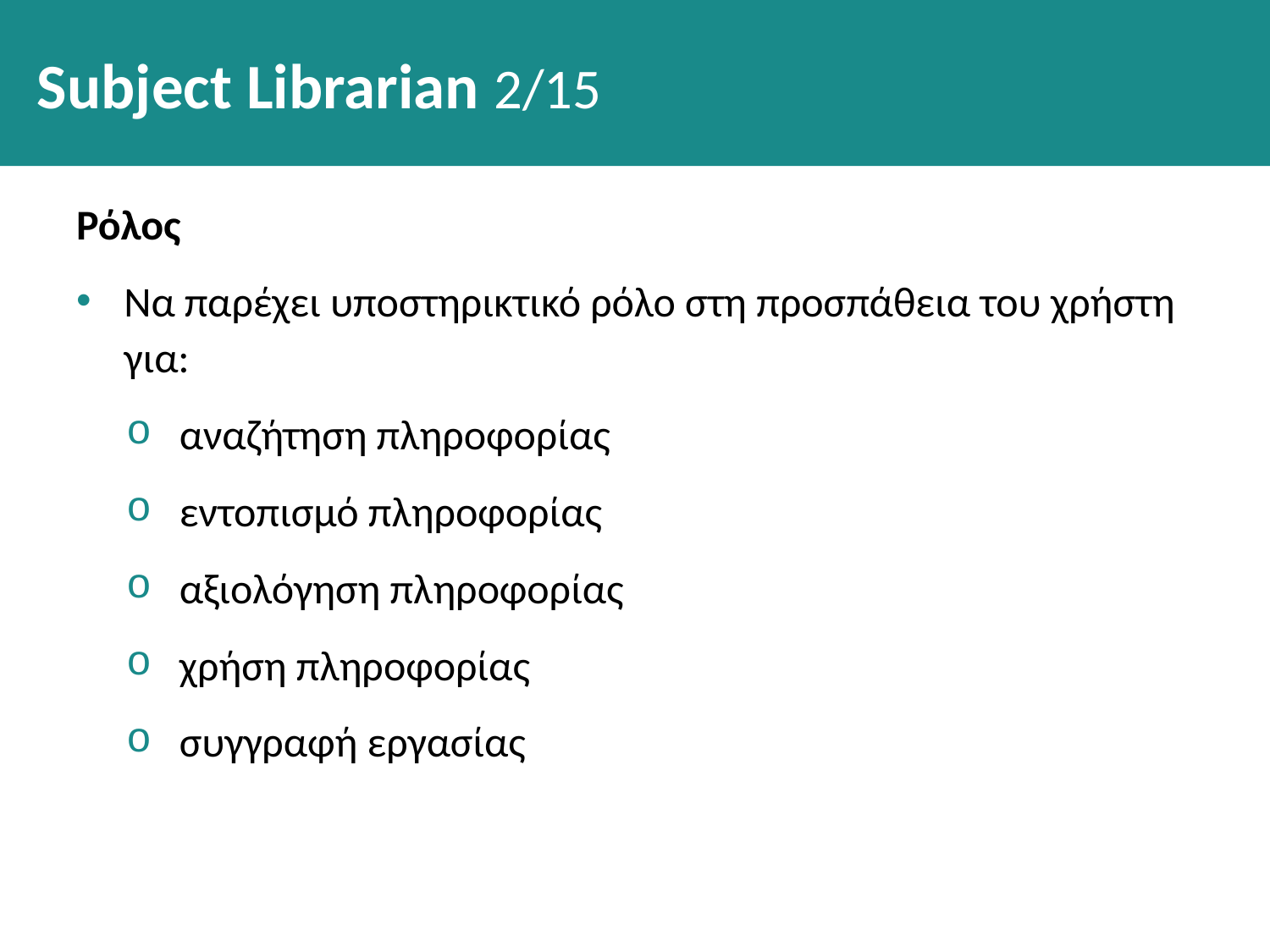

# Subject Librarian 2/15
Ρόλος
Να παρέχει υποστηρικτικό ρόλο στη προσπάθεια του χρήστη για:
αναζήτηση πληροφορίας
εντοπισμό πληροφορίας
αξιολόγηση πληροφορίας
χρήση πληροφορίας
συγγραφή εργασίας